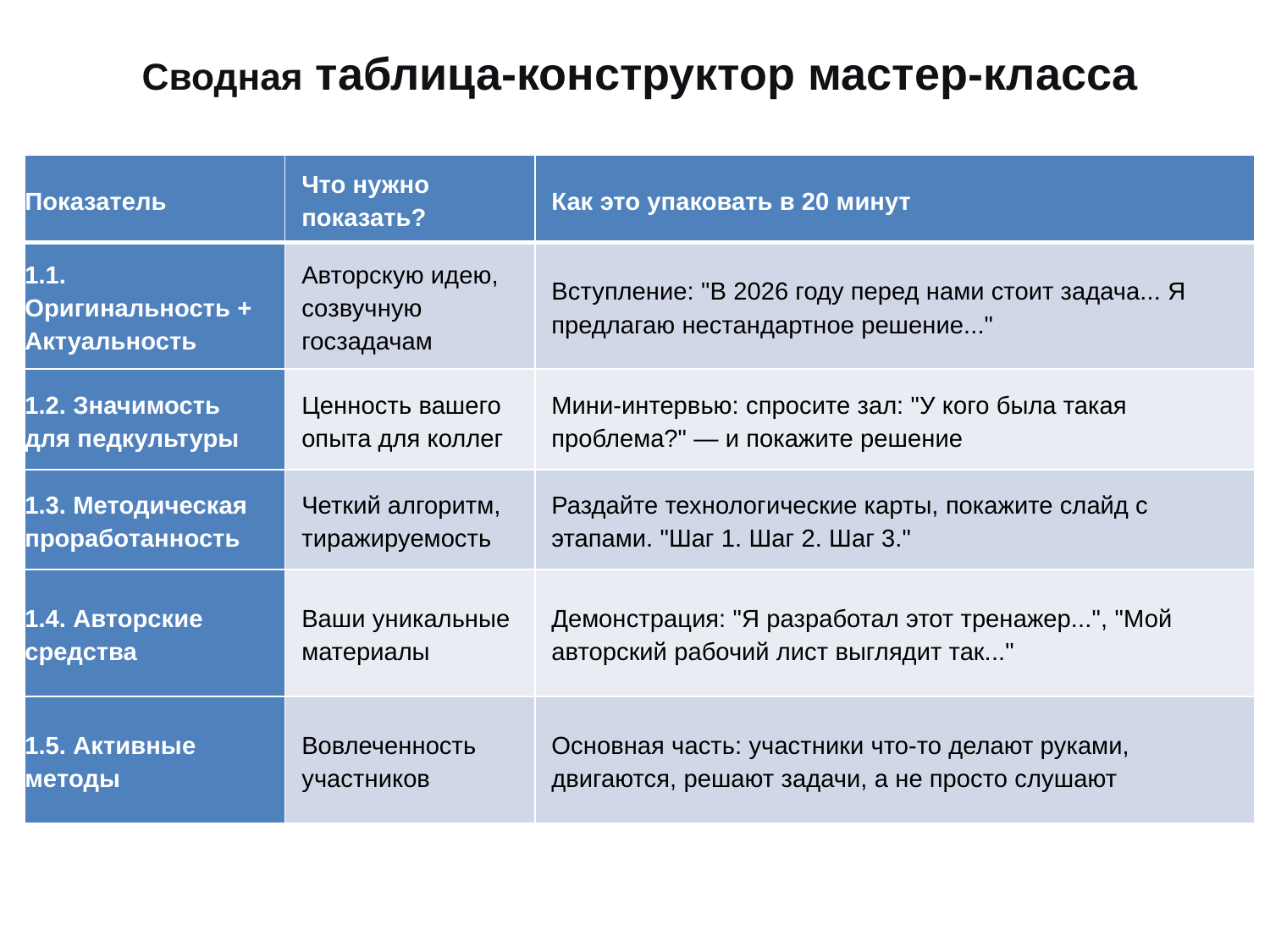

# Сводная таблица-конструктор мастер-класса
| Показатель | Что нужно показать? | Как это упаковать в 20 минут |
| --- | --- | --- |
| 1.1. Оригинальность + Актуальность | Авторскую идею, созвучную госзадачам | Вступление: "В 2026 году перед нами стоит задача... Я предлагаю нестандартное решение..." |
| 1.2. Значимость для педкультуры | Ценность вашего опыта для коллег | Мини-интервью: спросите зал: "У кого была такая проблема?" — и покажите решение |
| 1.3. Методическая проработанность | Четкий алгоритм, тиражируемость | Раздайте технологические карты, покажите слайд с этапами. "Шаг 1. Шаг 2. Шаг 3." |
| 1.4. Авторские средства | Ваши уникальные материалы | Демонстрация: "Я разработал этот тренажер...", "Мой авторский рабочий лист выглядит так..." |
| 1.5. Активные методы | Вовлеченность участников | Основная часть: участники что-то делают руками, двигаются, решают задачи, а не просто слушают |